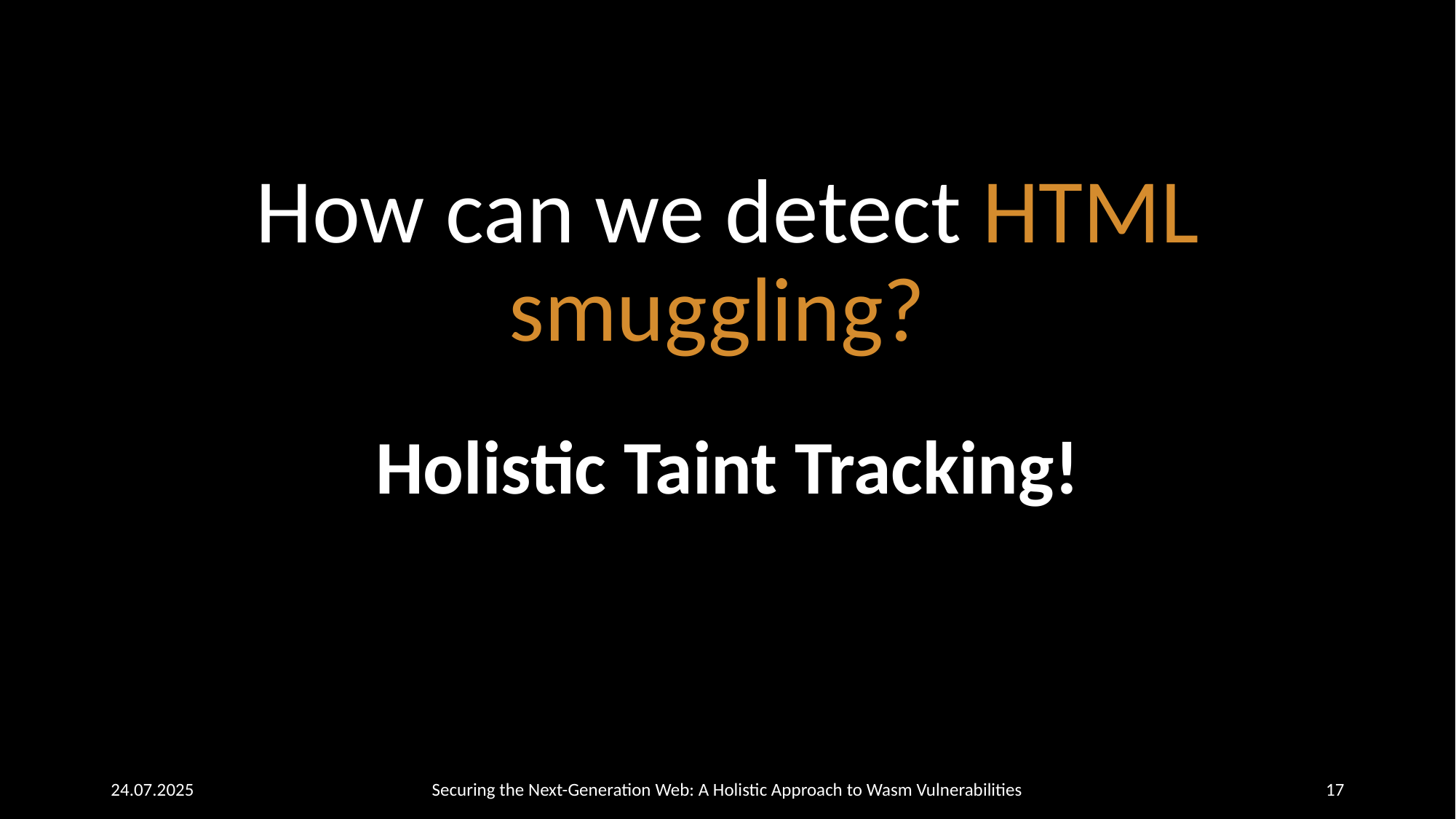

# How can we detect HTML smuggling?
Holistic Taint Tracking!
24.07.2025
Securing the Next-Generation Web: A Holistic Approach to Wasm Vulnerabilities
17